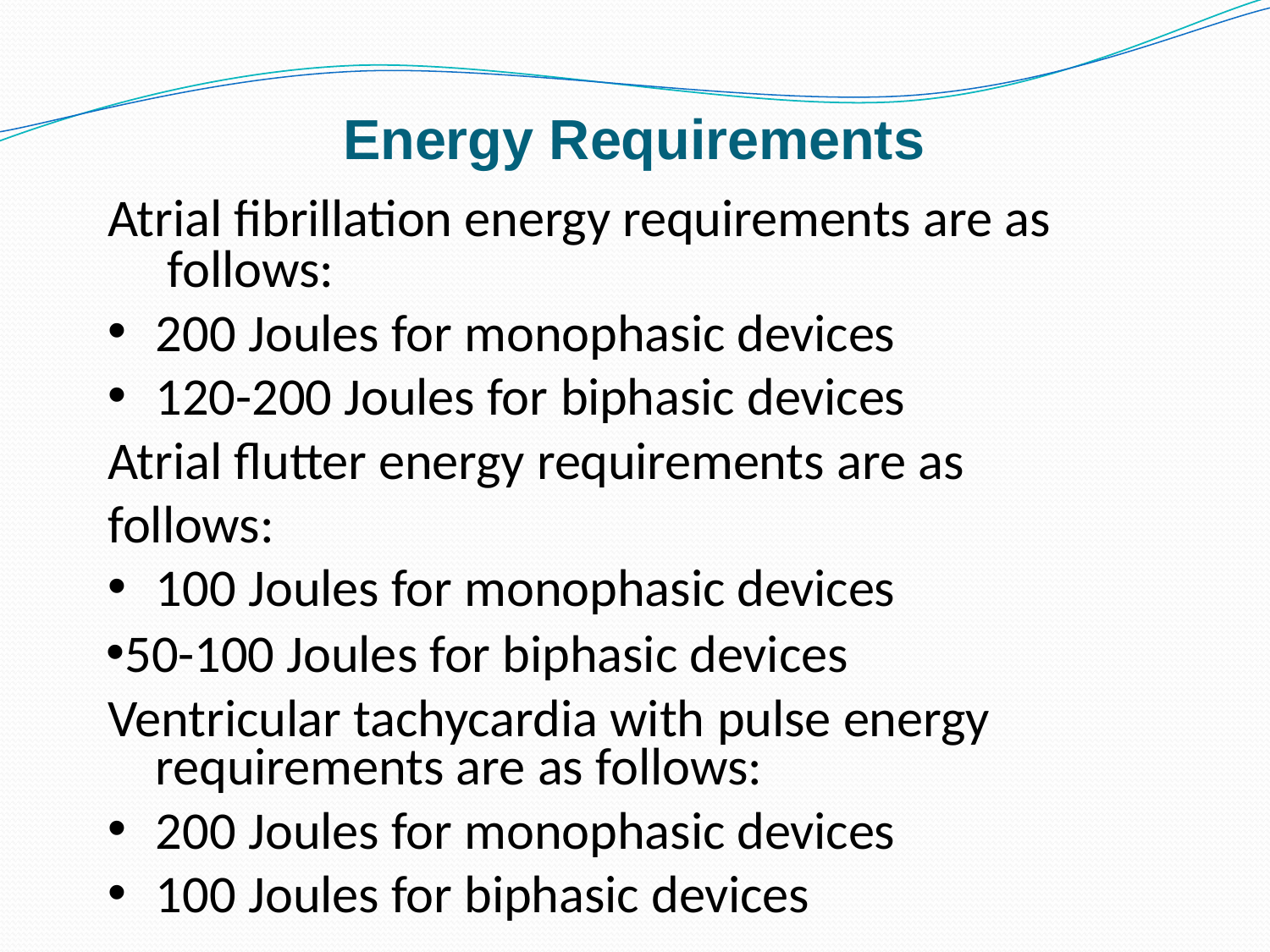

# Energy Requirements
Atrial fibrillation energy requirements are as  follows:
200 Joules for monophasic devices
120-200 Joules for biphasic devices
Atrial flutter energy requirements are as follows:
100 Joules for monophasic devices
50-100 Joules for biphasic devices  Ventricular tachycardia with pulse energy
requirements are as follows:
200 Joules for monophasic devices
100 Joules for biphasic devices